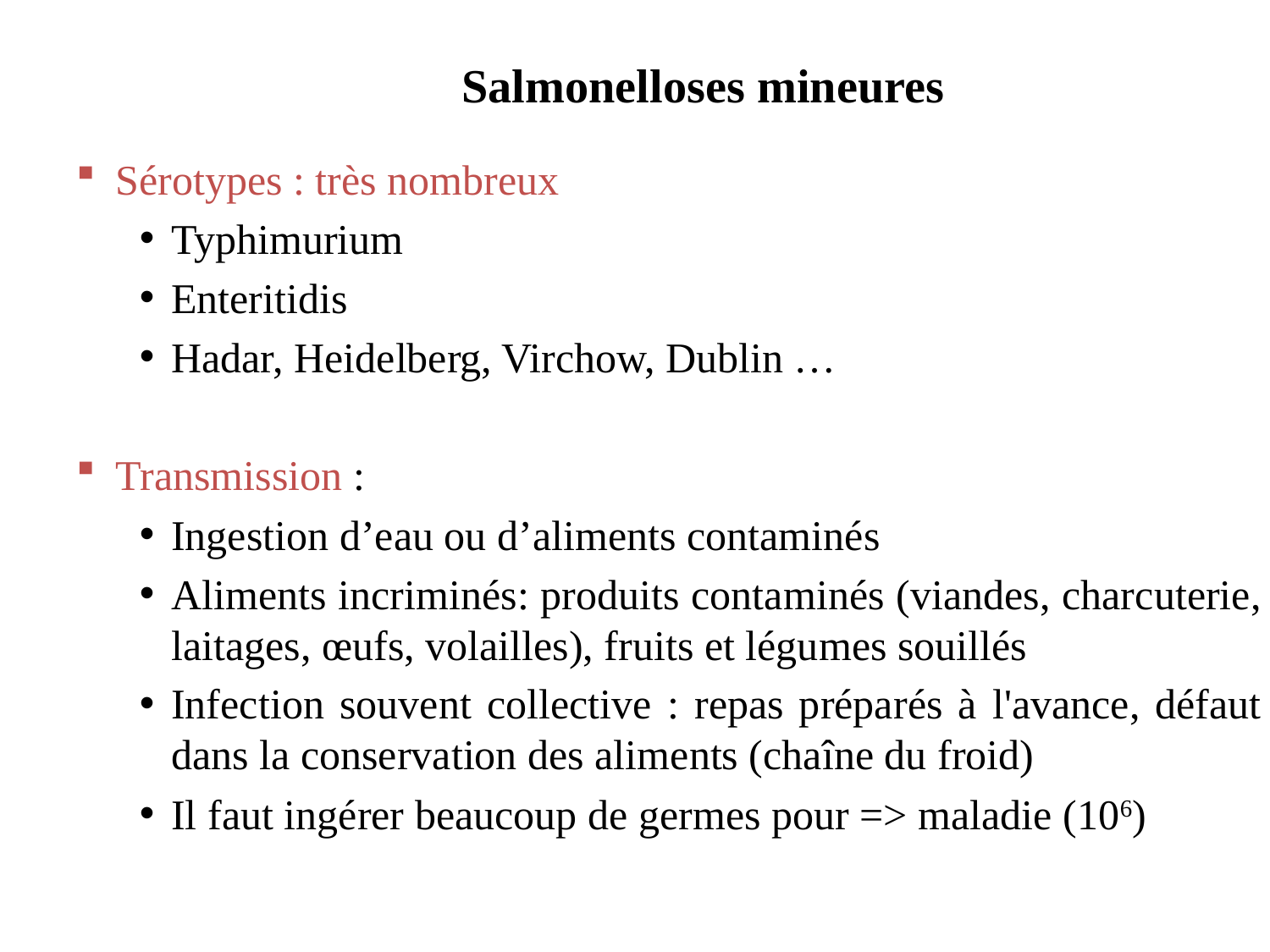

# Salmonelloses mineures
Sérotypes : très nombreux
Typhimurium
Enteritidis
Hadar, Heidelberg, Virchow, Dublin …

Transmission :
Ingestion d’eau ou d’aliments contaminés
Aliments incriminés: produits contaminés (viandes, charcuterie, laitages, œufs, volailles), fruits et légumes souillés
Infection souvent collective : repas préparés à l'avance, défaut dans la conservation des aliments (chaîne du froid)
Il faut ingérer beaucoup de germes pour => maladie (106)